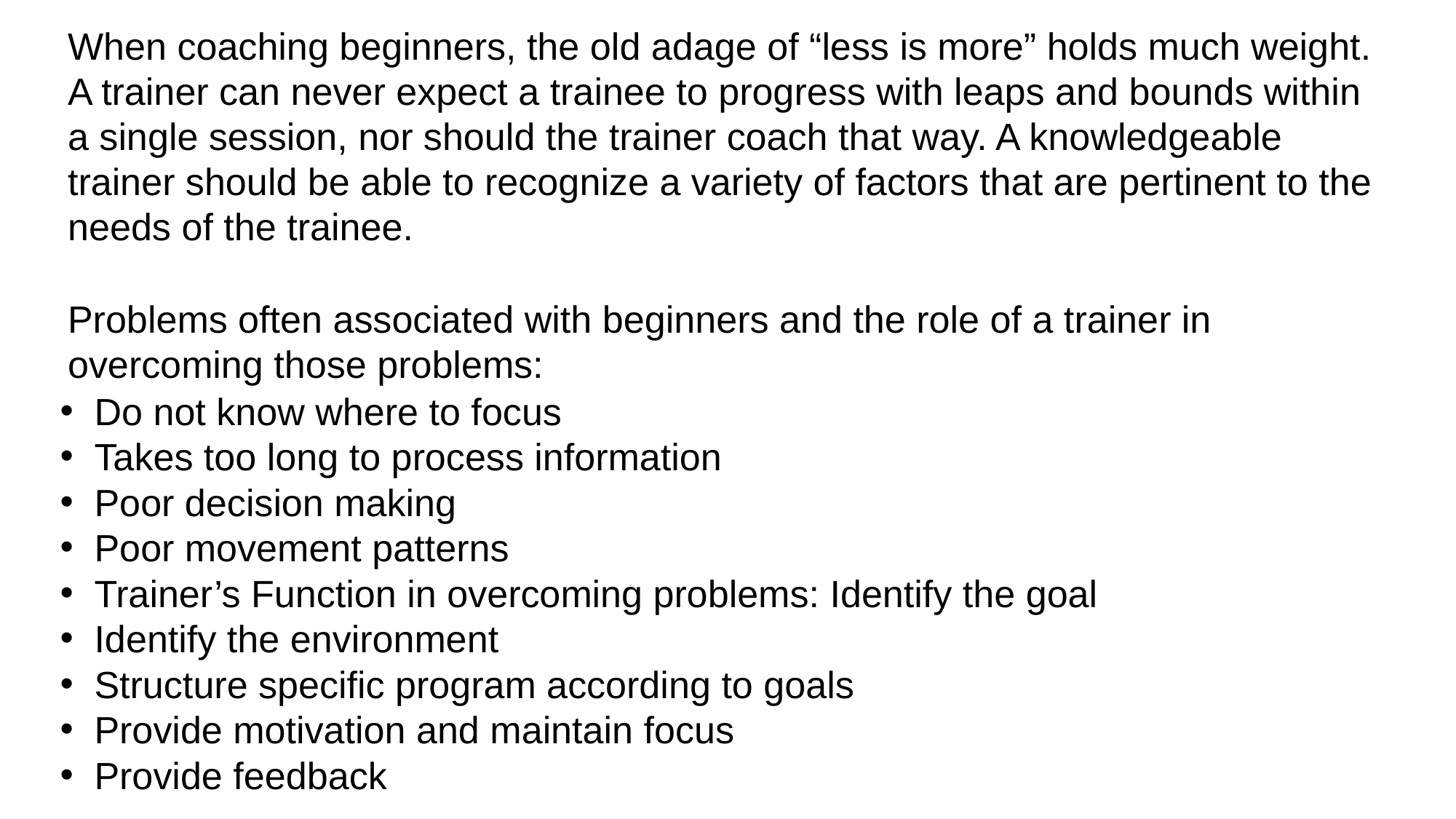

When coaching beginners, the old adage of “less is more” holds much weight. A trainer can never expect a trainee to progress with leaps and bounds within a single session, nor should the trainer coach that way. A knowledgeable trainer should be able to recognize a variety of factors that are pertinent to the needs of the trainee.

Problems often associated with beginners and the role of a trainer in overcoming those problems:
Do not know where to focus
Takes too long to process information
Poor decision making
Poor movement patterns
Trainer’s Function in overcoming problems: Identify the goal
Identify the environment
Structure specific program according to goals
Provide motivation and maintain focus
Provide feedback